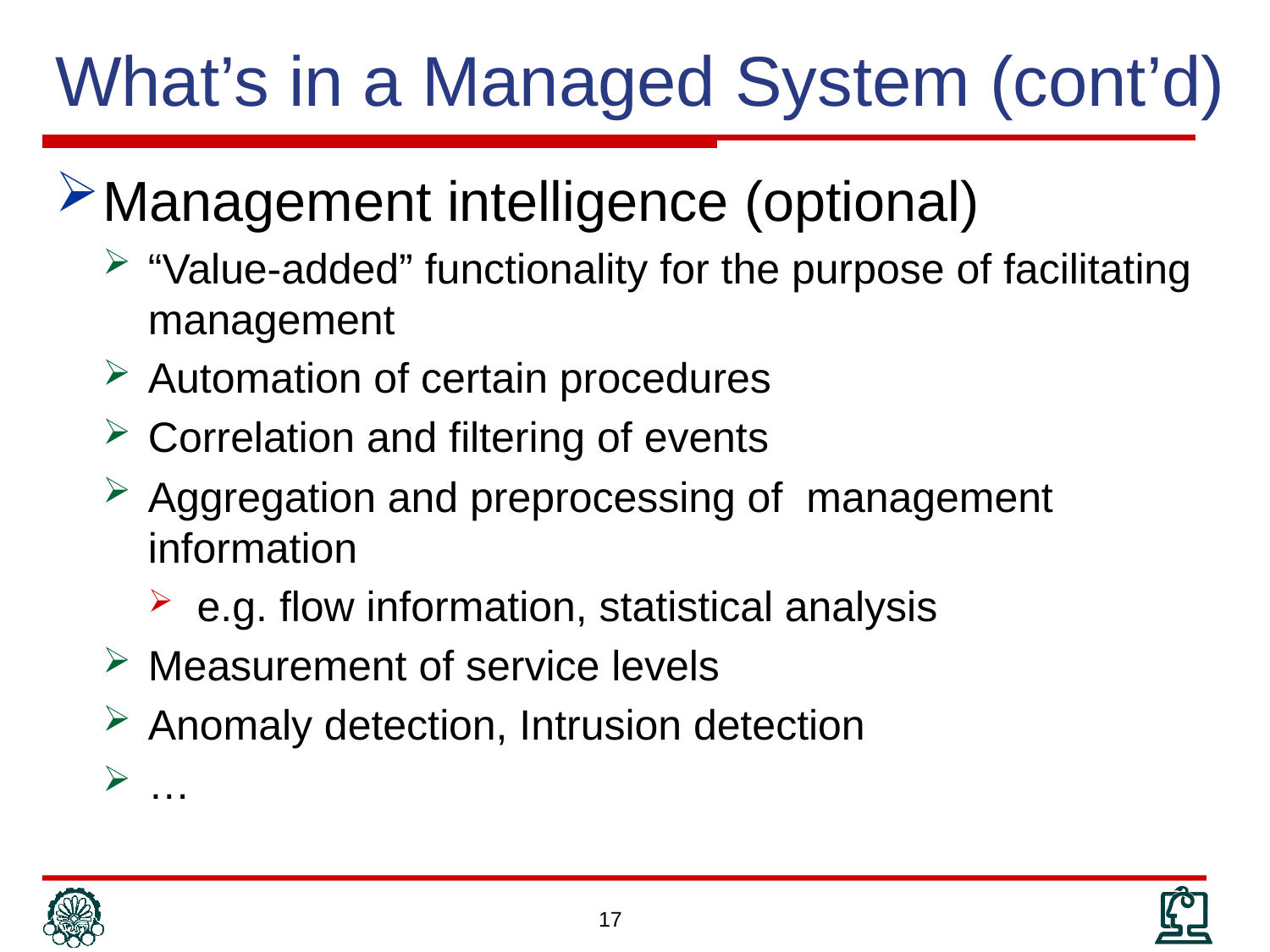

# What’s in a Managed System (cont’d)
Management intelligence (optional)
“Value-added” functionality for the purpose of facilitating management
Automation of certain procedures
Correlation and filtering of events
Aggregation and preprocessing of  management information
e.g. flow information, statistical analysis
Measurement of service levels
Anomaly detection, Intrusion detection
…
17